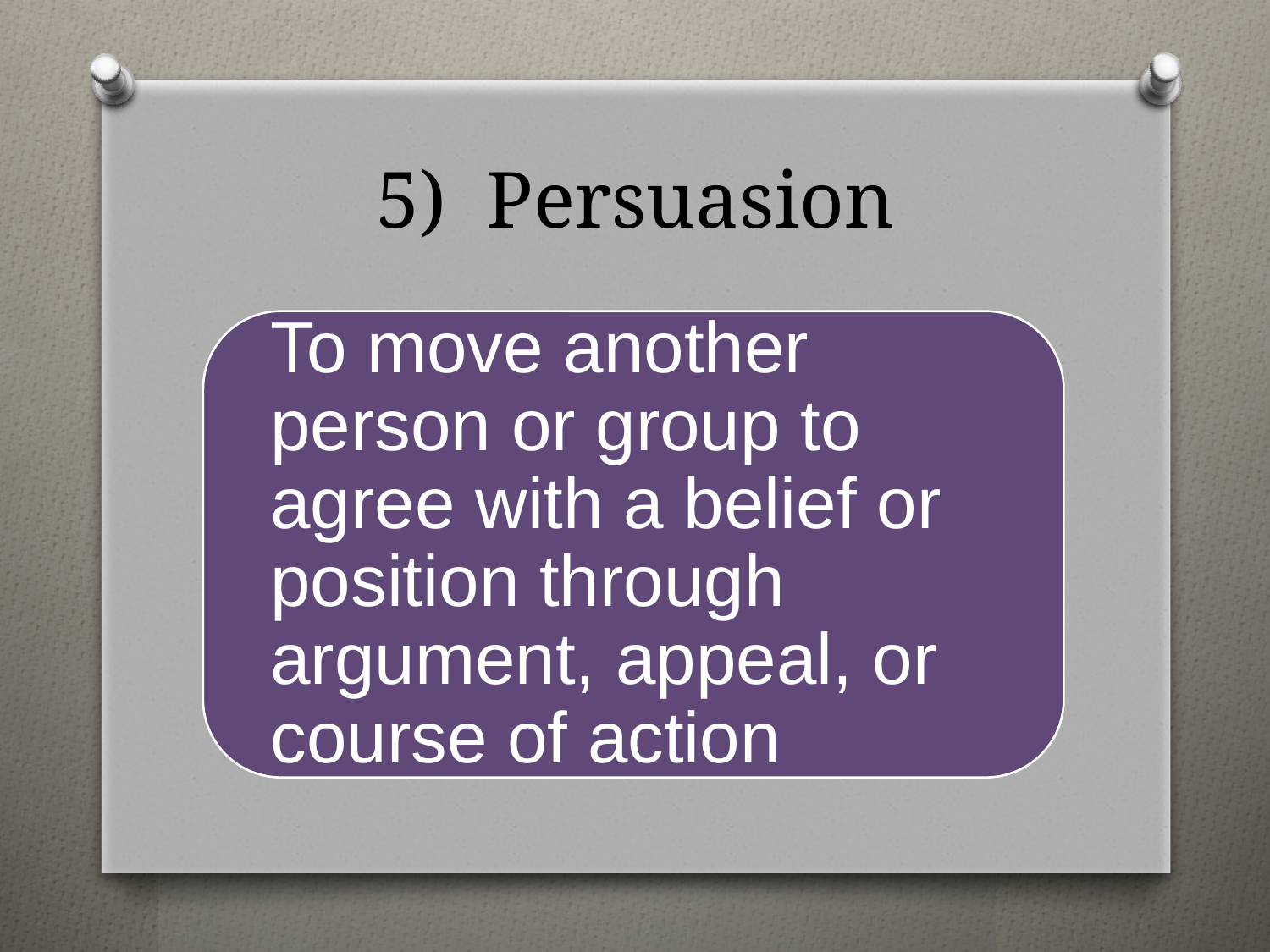

# 5)  Persuasion
To move another person or group to agree with a belief or position through argument, appeal, or course of action